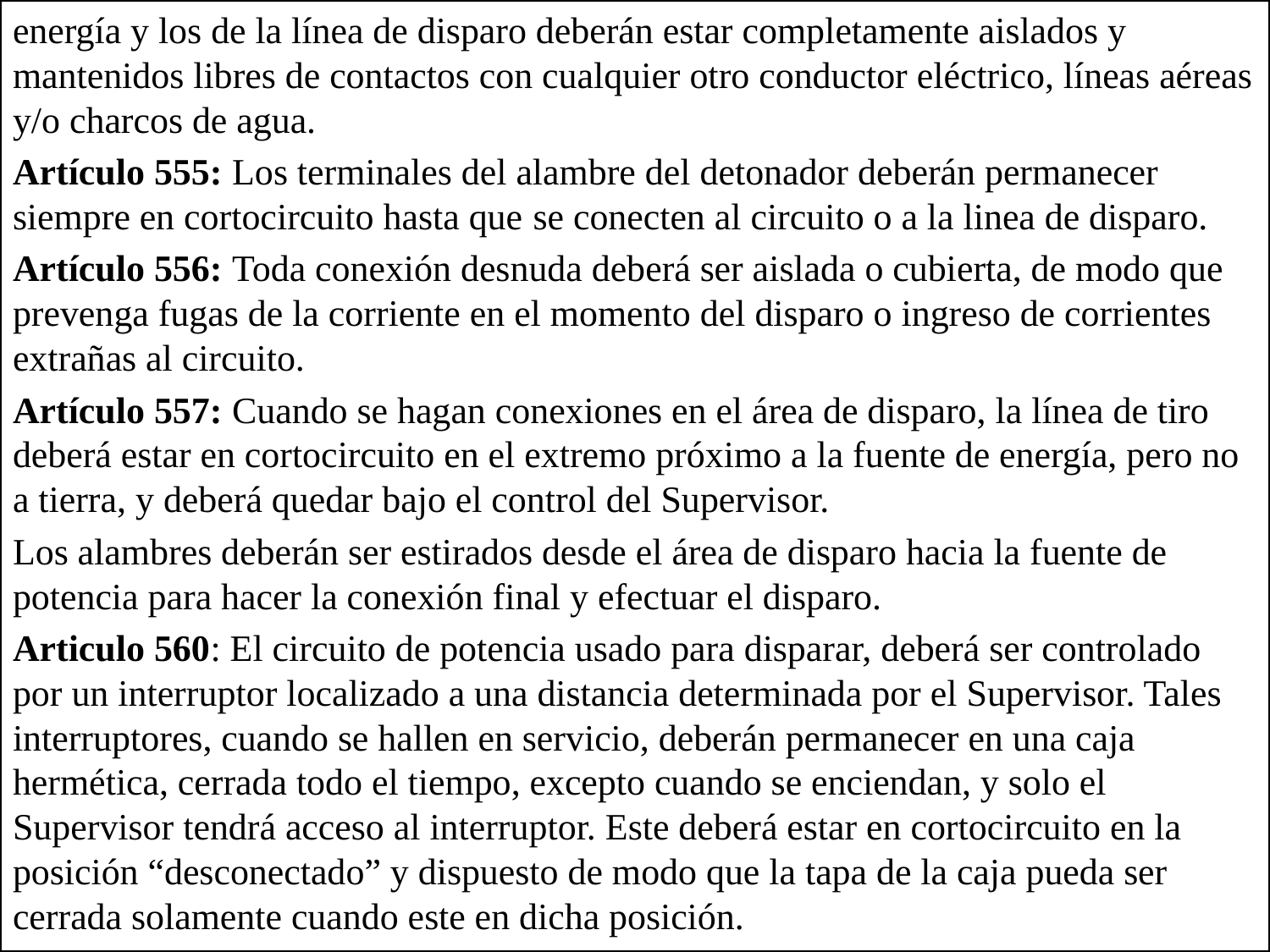

energía y los de la línea de disparo deberán estar completamente aislados y mantenidos libres de contactos con cualquier otro conductor eléctrico, líneas aéreas y/o charcos de agua.
Artículo 555: Los terminales del alambre del detonador deberán permanecer siempre en cortocircuito hasta que se conecten al circuito o a la linea de disparo.
Artículo 556: Toda conexión desnuda deberá ser aislada o cubierta, de modo que prevenga fugas de la corriente en el momento del disparo o ingreso de corrientes extrañas al circuito.
Artículo 557: Cuando se hagan conexiones en el área de disparo, la línea de tiro deberá estar en cortocircuito en el extremo próximo a la fuente de energía, pero no a tierra, y deberá quedar bajo el control del Supervisor.
Los alambres deberán ser estirados desde el área de disparo hacia la fuente de potencia para hacer la conexión final y efectuar el disparo.
Articulo 560: El circuito de potencia usado para disparar, deberá ser controlado por un interruptor localizado a una distancia determinada por el Supervisor. Tales interruptores, cuando se hallen en servicio, deberán permanecer en una caja hermética, cerrada todo el tiempo, excepto cuando se enciendan, y solo el Supervisor tendrá acceso al interruptor. Este deberá estar en cortocircuito en la posición “desconectado” y dispuesto de modo que la tapa de la caja pueda ser cerrada solamente cuando este en dicha posición.